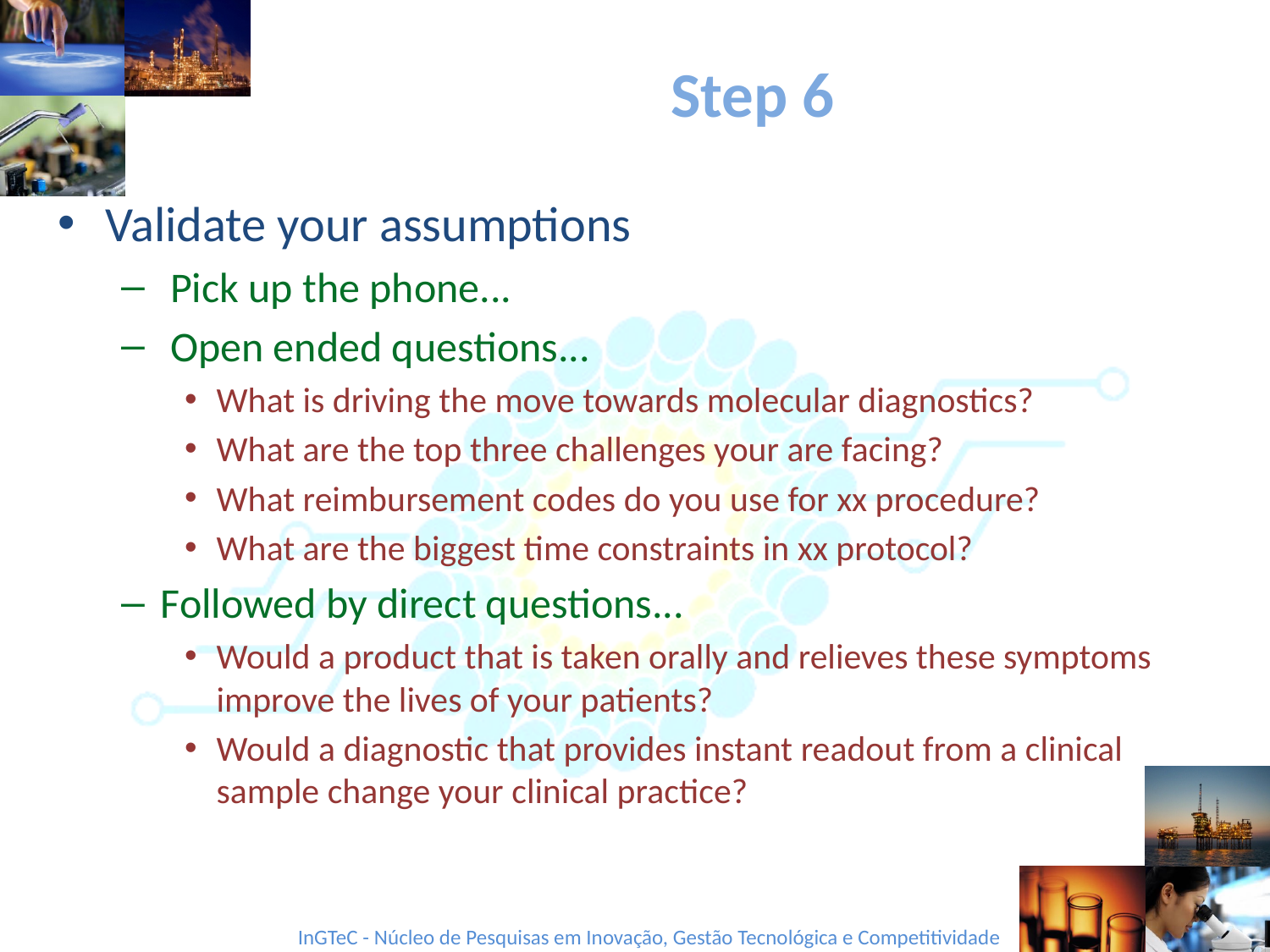

# Step 6
Validate your assumptions
 Pick up the phone...
 Open ended questions...
What is driving the move towards molecular diagnostics?
What are the top three challenges your are facing?
What reimbursement codes do you use for xx procedure?
What are the biggest time constraints in xx protocol?
Followed by direct questions...
Would a product that is taken orally and relieves these symptoms improve the lives of your patients?
Would a diagnostic that provides instant readout from a clinical sample change your clinical practice?